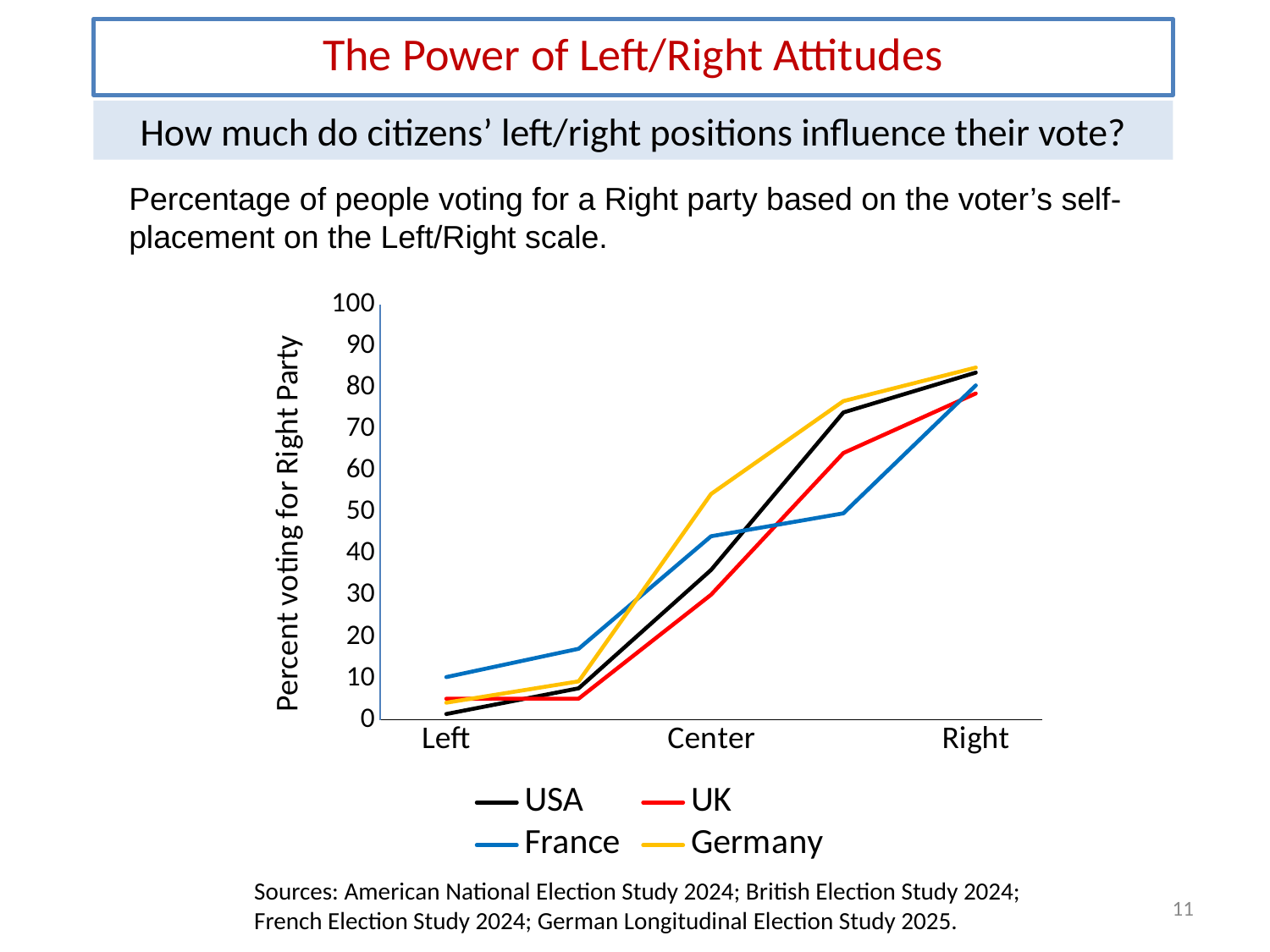

The Power of Left/Right Attitudes
How much do citizens’ left/right positions influence their vote?
Percentage of people voting for a Right party based on the voter’s self-placement on the Left/Right scale.

### Chart

| Category | USA | UK | France | Germany |
|---|---|---|---|---|
| Left | 1.38 | 5.06 | 10.27 | 4.11 |
|  | 7.57 | 5.08 | 17.09 | 9.24 |
| Center | 36.07 | 30.1 | 44.18 | 54.36 |
|  | 74.0 | 64.23 | 49.71 | 76.73 |
| Right | 83.58 | 78.57 | 80.5 | 84.8 |
Sources: American National Election Study 2024; British Election Study 2024;
French Election Study 2024; German Longitudinal Election Study 2025.
11